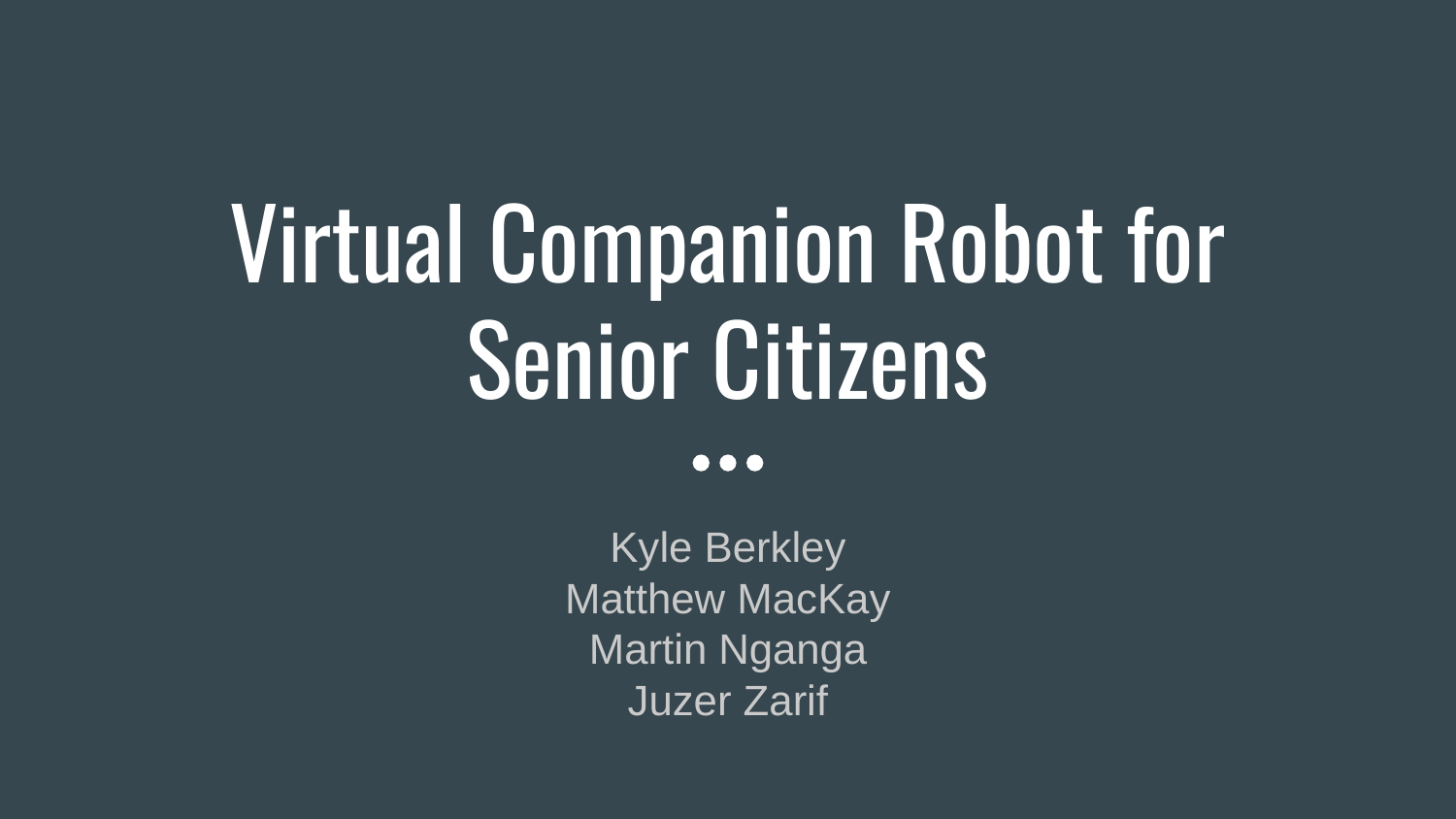

# Virtual Companion Robot for Senior Citizens
Kyle Berkley
Matthew MacKay
Martin Nganga
Juzer Zarif